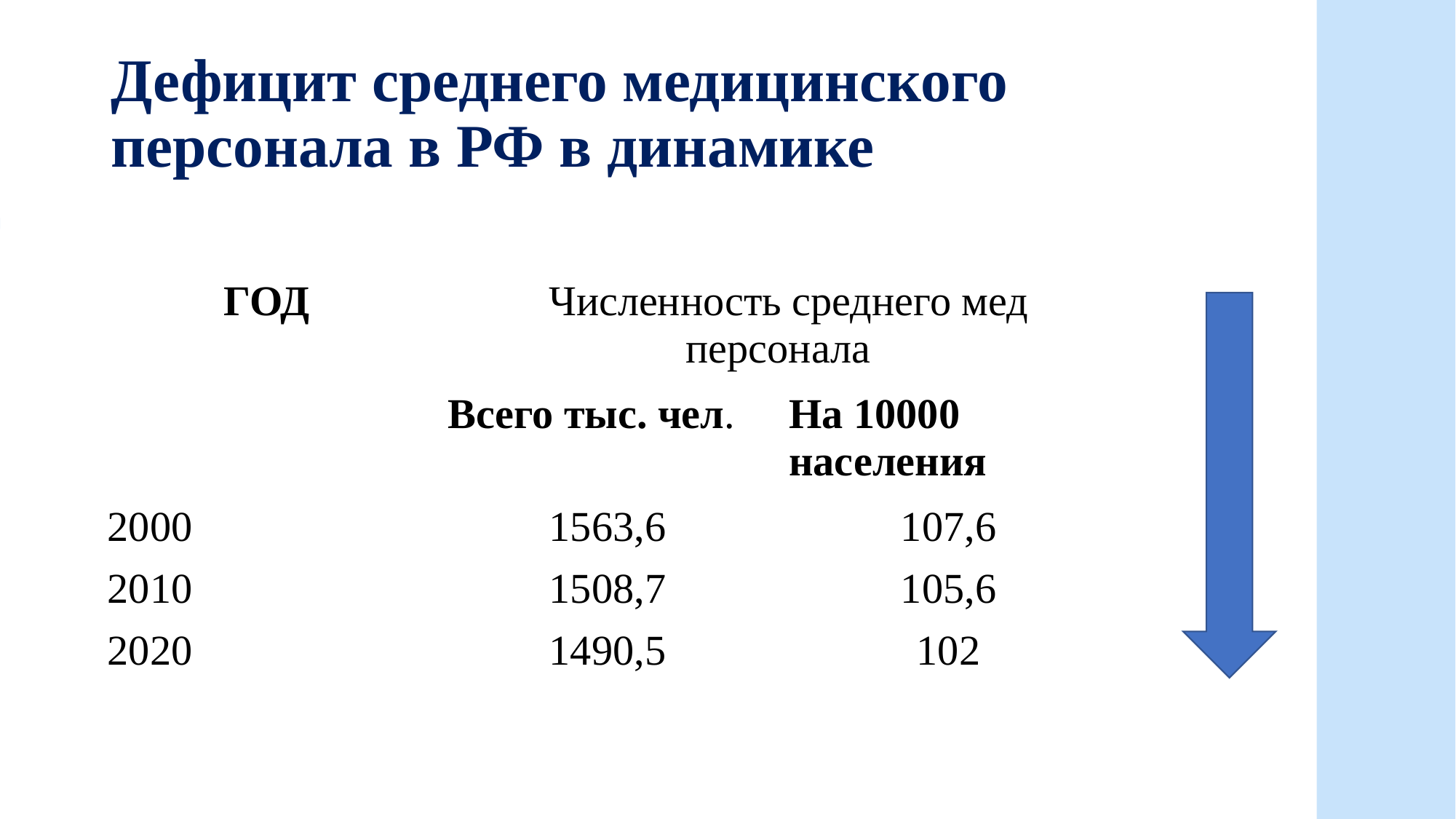

Дефицит среднего медицинского персонала в РФ в динамике
| ГОД | Численность среднего мед персонала |  |
| --- | --- | --- |
|  | Всего тыс. чел. | На 10000 населения |
| 2000 | 1563,6 | 107,6 |
| 2010 | 1508,7 | 105,6 |
| 2020 | 1490,5 | 102 |